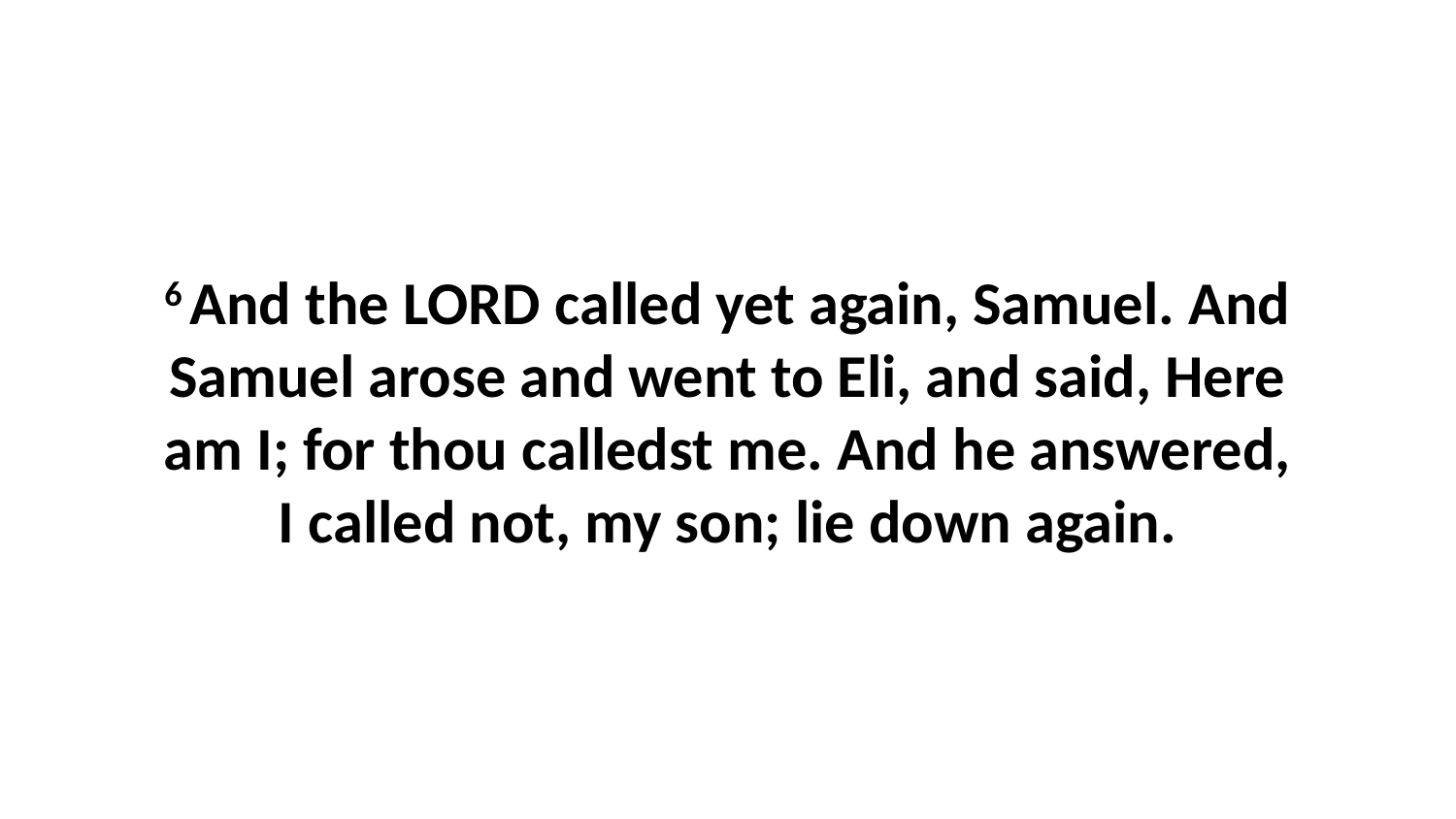

6 And the LORD called yet again, Samuel. And Samuel arose and went to Eli, and said, Here am I; for thou calledst me. And he answered, I called not, my son; lie down again.